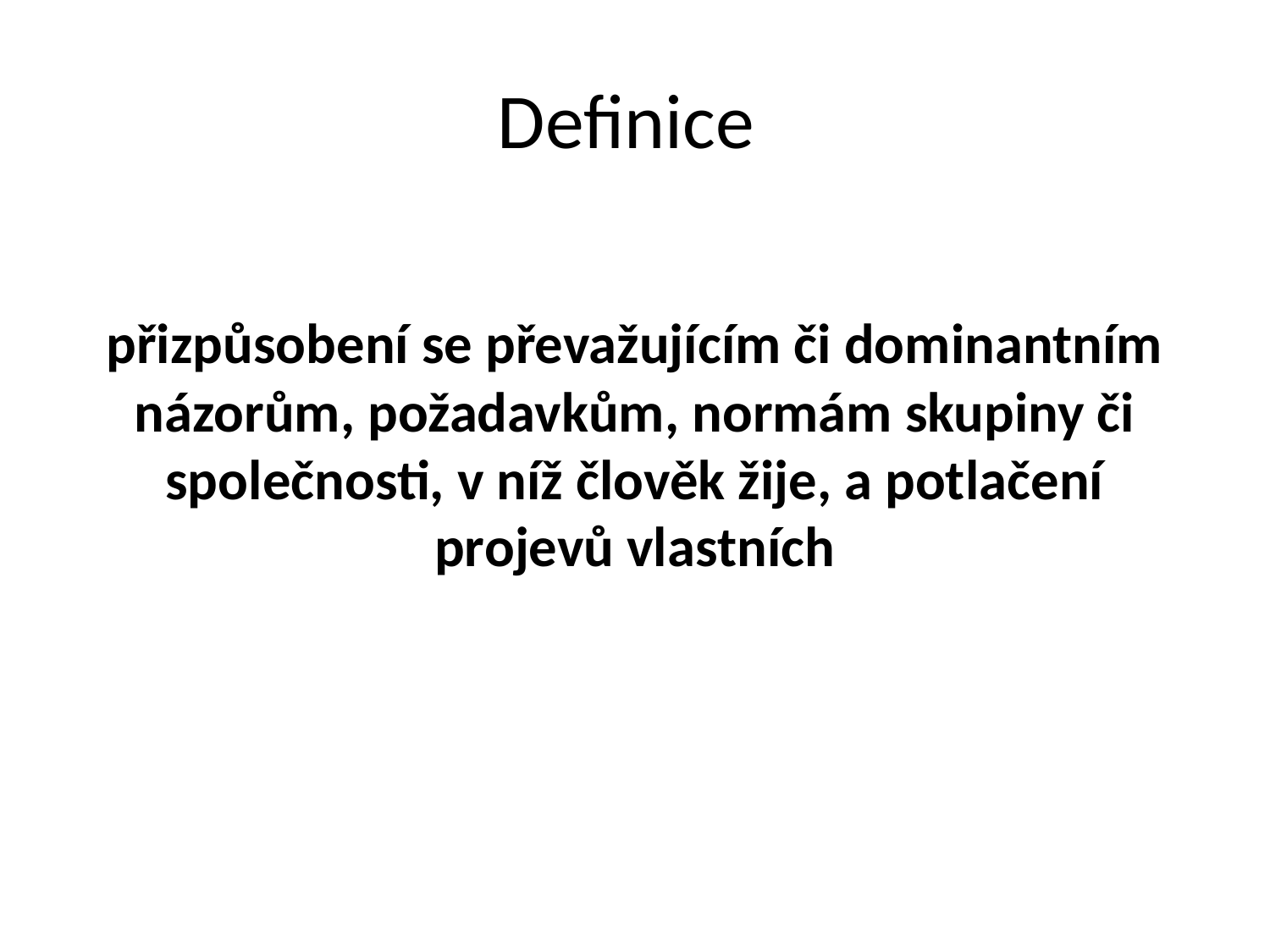

# Definice

přizpůsobení se převažujícím či dominantním názorům, požadavkům, normám skupiny či společnosti, v níž člověk žije, a potlačení projevů vlastních